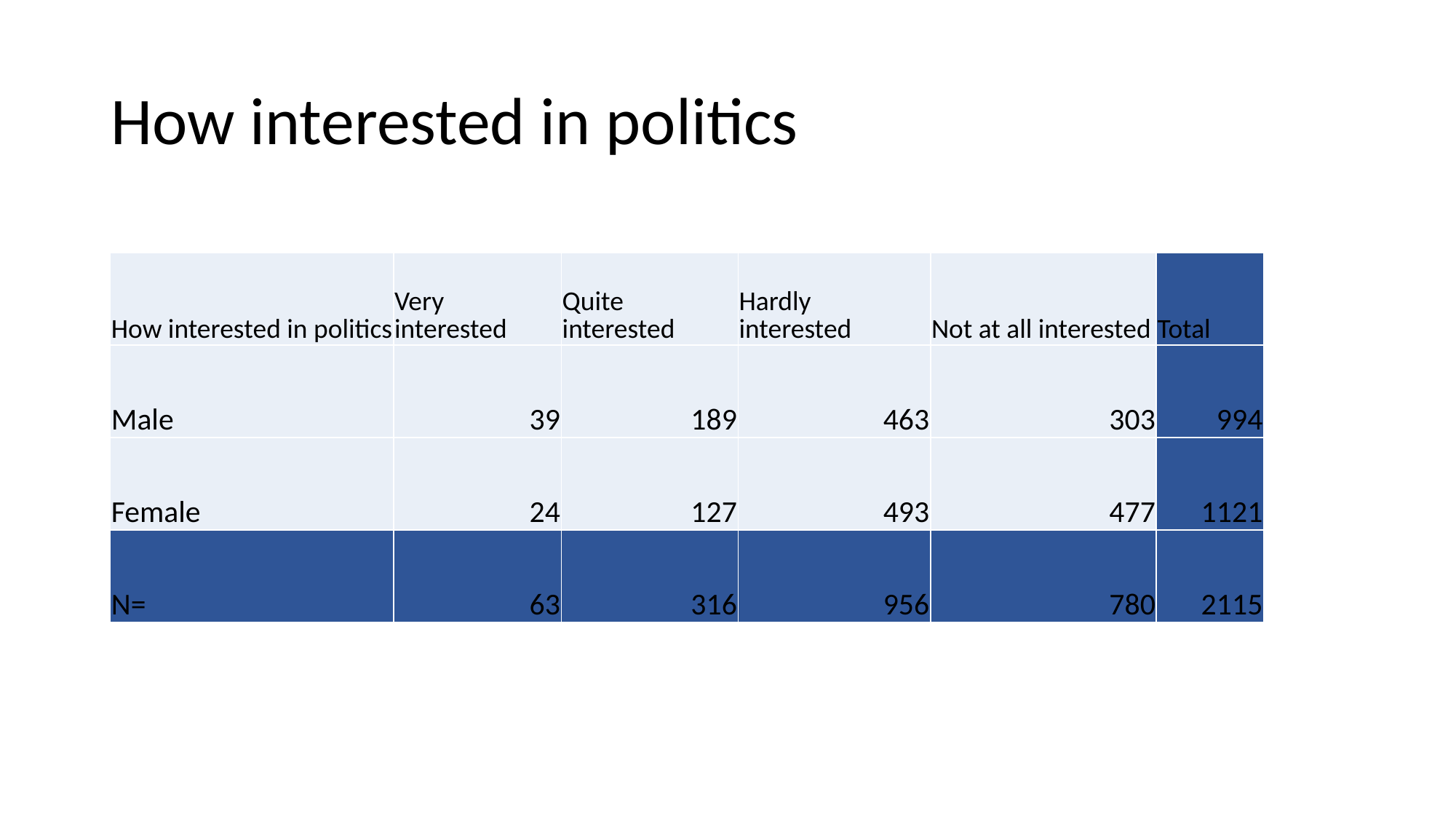

# How interested in politics
| How interested in politics | Very interested | Quite interested | Hardly interested | Not at all interested | Total |
| --- | --- | --- | --- | --- | --- |
| Male | 39 | 189 | 463 | 303 | 994 |
| Female | 24 | 127 | 493 | 477 | 1121 |
| N= | 63 | 316 | 956 | 780 | 2115 |